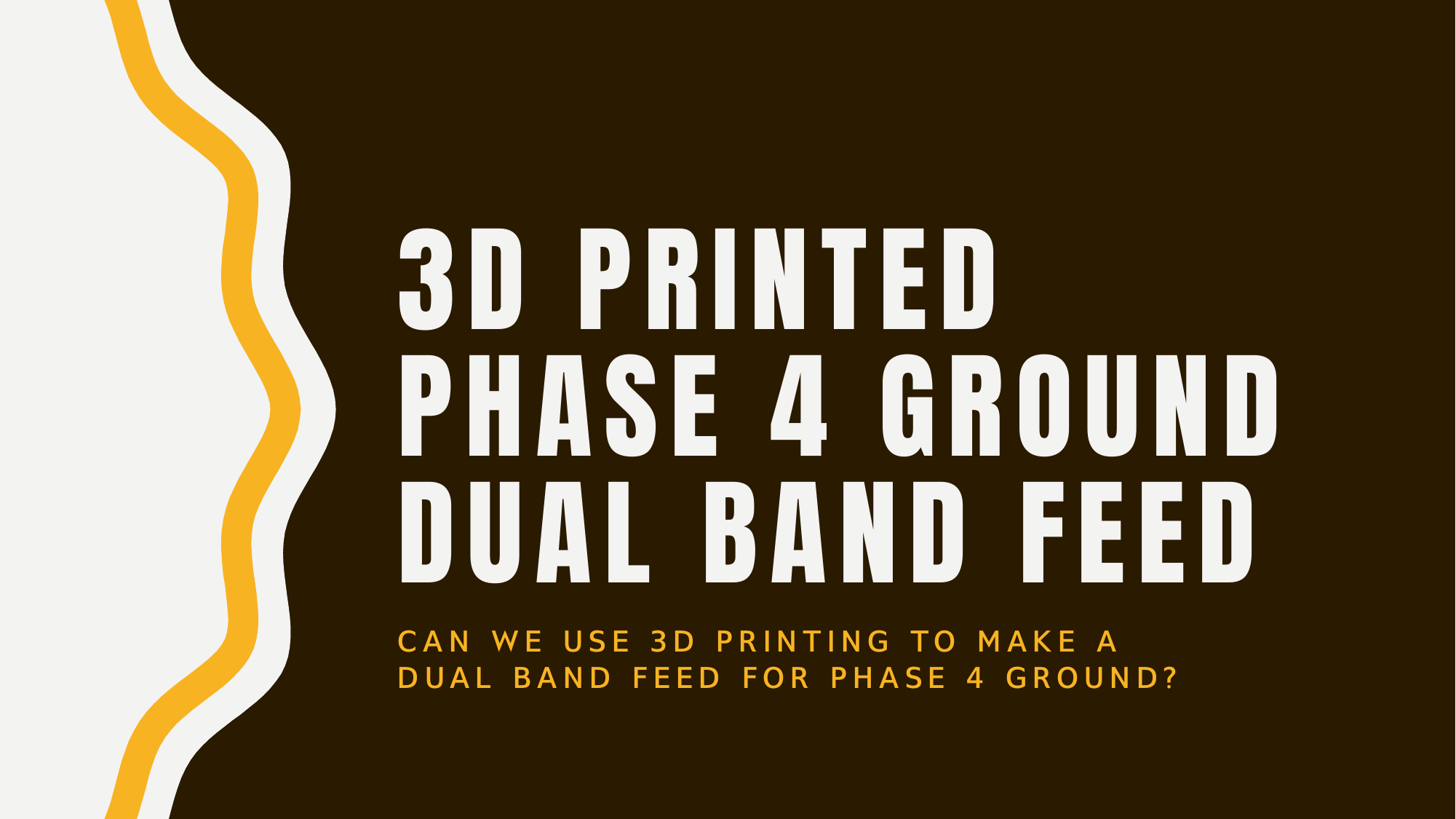

# 3d printed Phase 4 Ground Dual band feed
Can we use 3d printing to make a dual band feed for phase 4 ground?